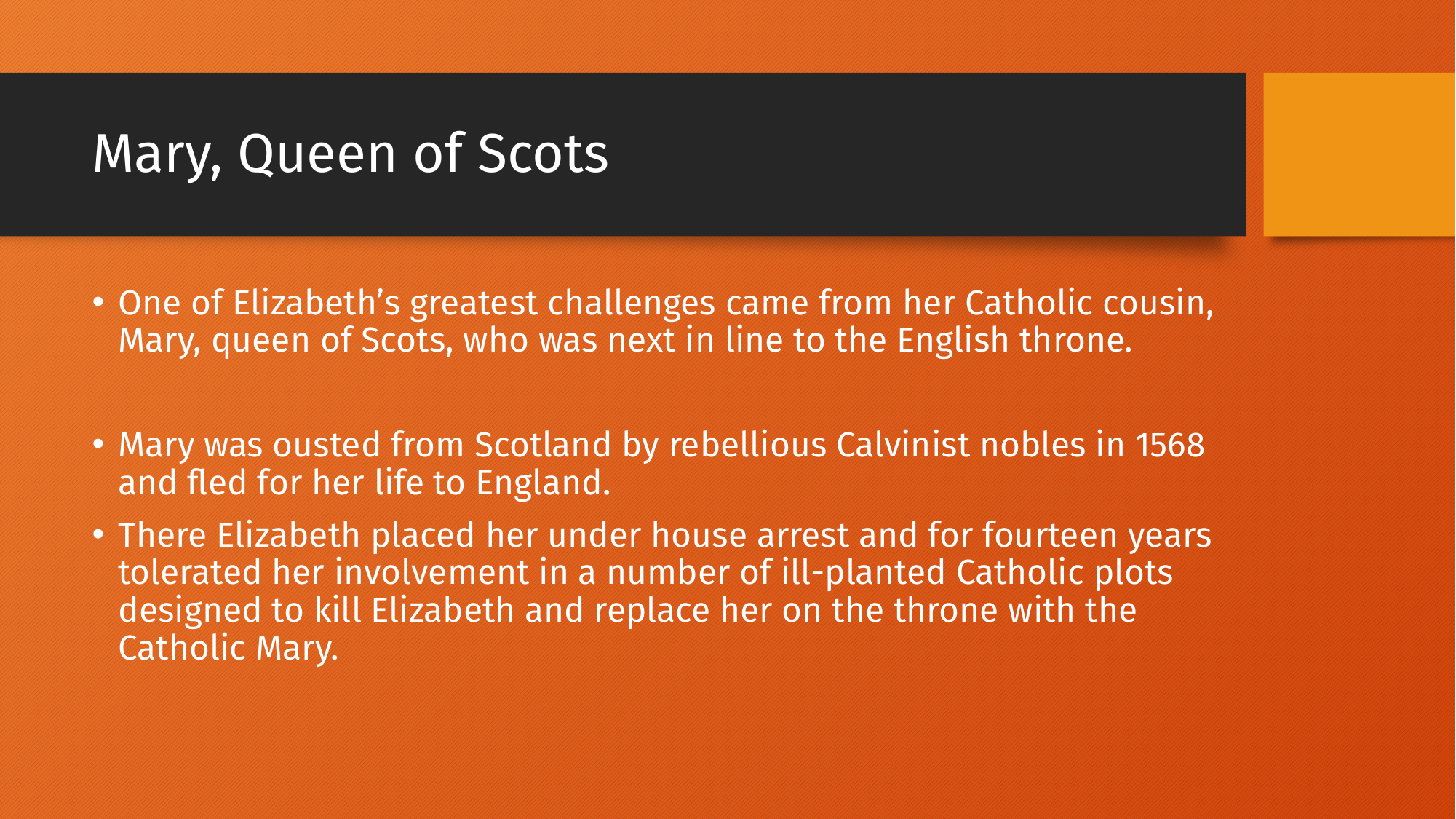

# Mary, Queen of Scots
One of Elizabeth’s greatest challenges came from her Catholic cousin, Mary, queen of Scots, who was next in line to the English throne.

Mary was ousted from Scotland by rebellious Calvinist nobles in 1568 and fled for her life to England.
There Elizabeth placed her under house arrest and for fourteen years tolerated her involvement in a number of ill-planted Catholic plots designed to kill Elizabeth and replace her on the throne with the Catholic Mary.